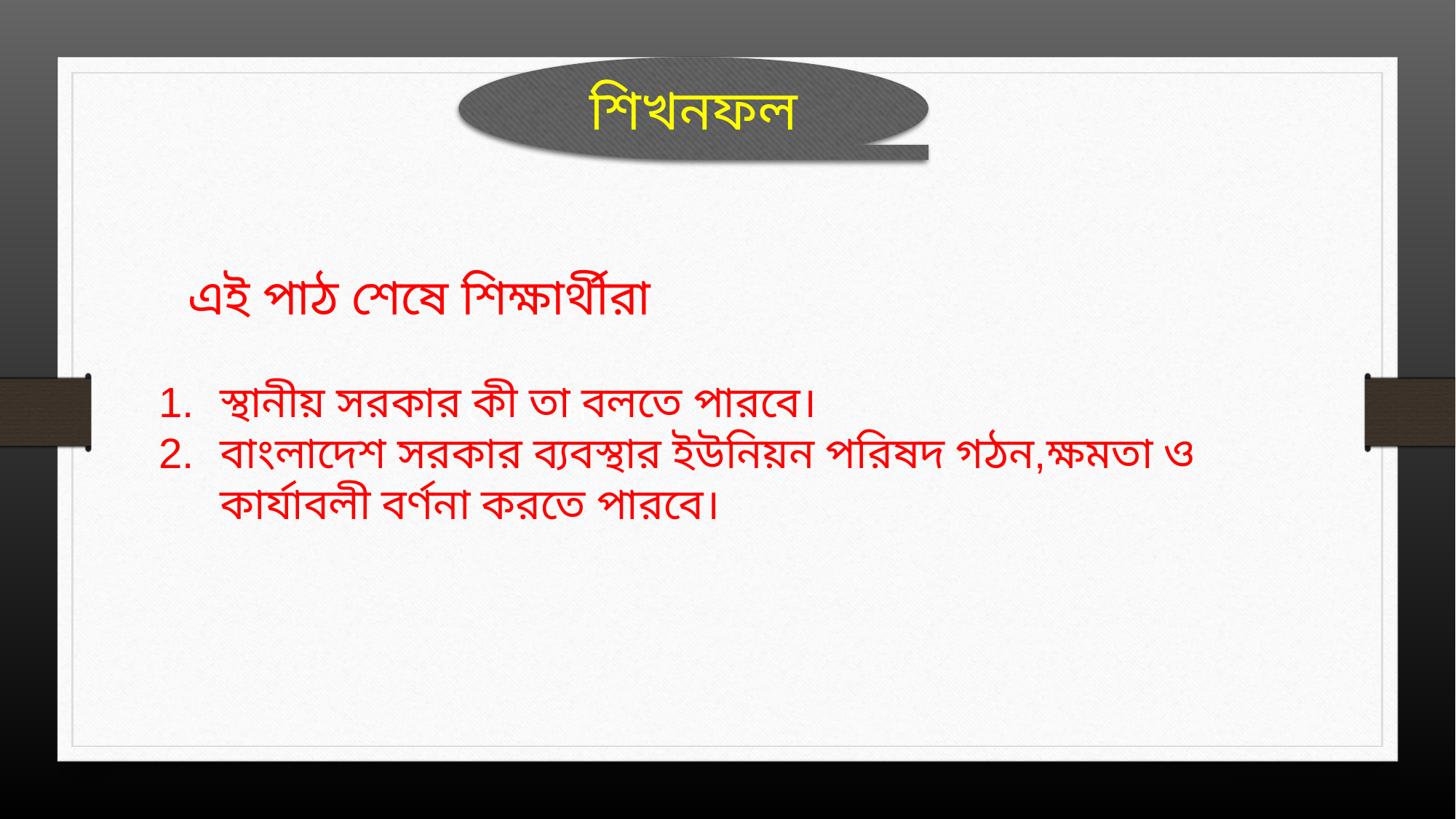

শিখনফল
এই পাঠ শেষে শিক্ষার্থীরা
স্থানীয় সরকার কী তা বলতে পারবে।
বাংলাদেশ সরকার ব্যবস্থার ইউনিয়ন পরিষদ গঠন,ক্ষমতা ও কার্যাবলী বর্ণনা করতে পারবে।
এই পাঠ শেষে শিক্ষার্থীরা-